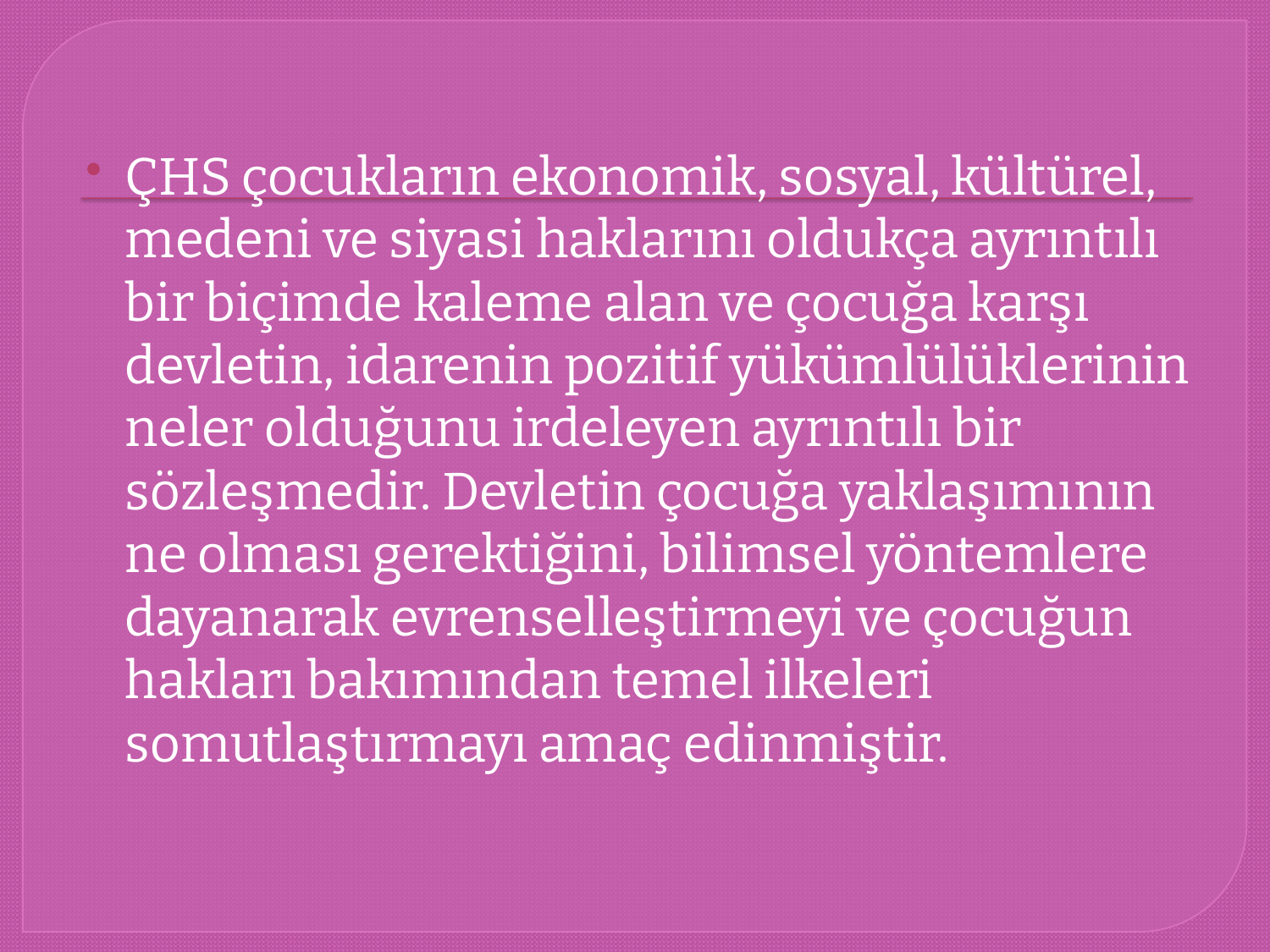

ÇHS çocukların ekonomik, sosyal, kültürel, medeni ve siyasi haklarını oldukça ayrıntılı bir biçimde kaleme alan ve çocuğa karşı devletin, idarenin pozitif yükümlülüklerinin neler olduğunu irdeleyen ayrıntılı bir sözleşmedir. Devletin çocuğa yaklaşımının ne olması gerektiğini, bilimsel yöntemlere dayanarak evrenselleştirmeyi ve çocuğun hakları bakımından temel ilkeleri somutlaştırmayı amaç edinmiştir.